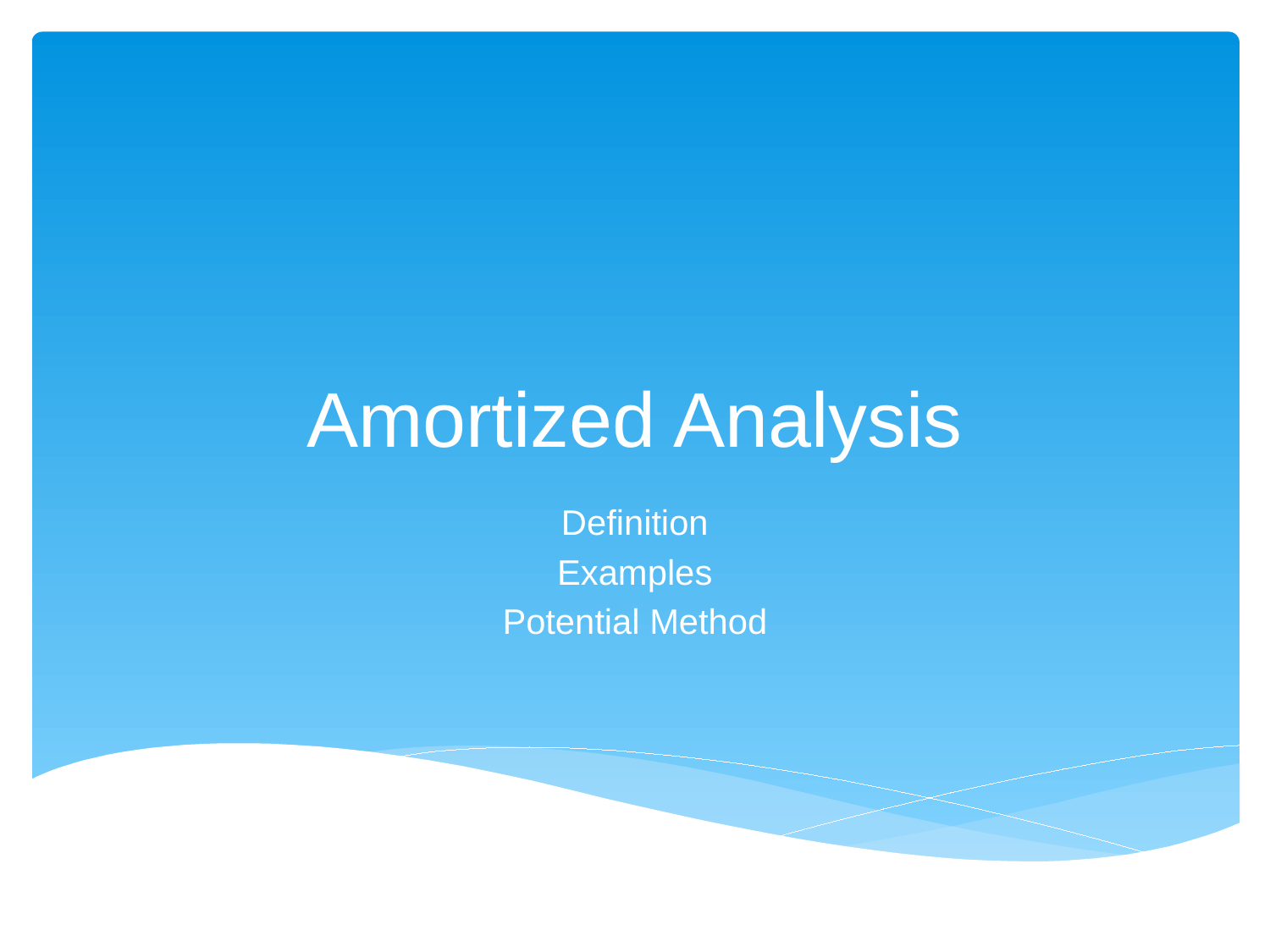

# Amortized Analysis
Definition
Examples
Potential Method